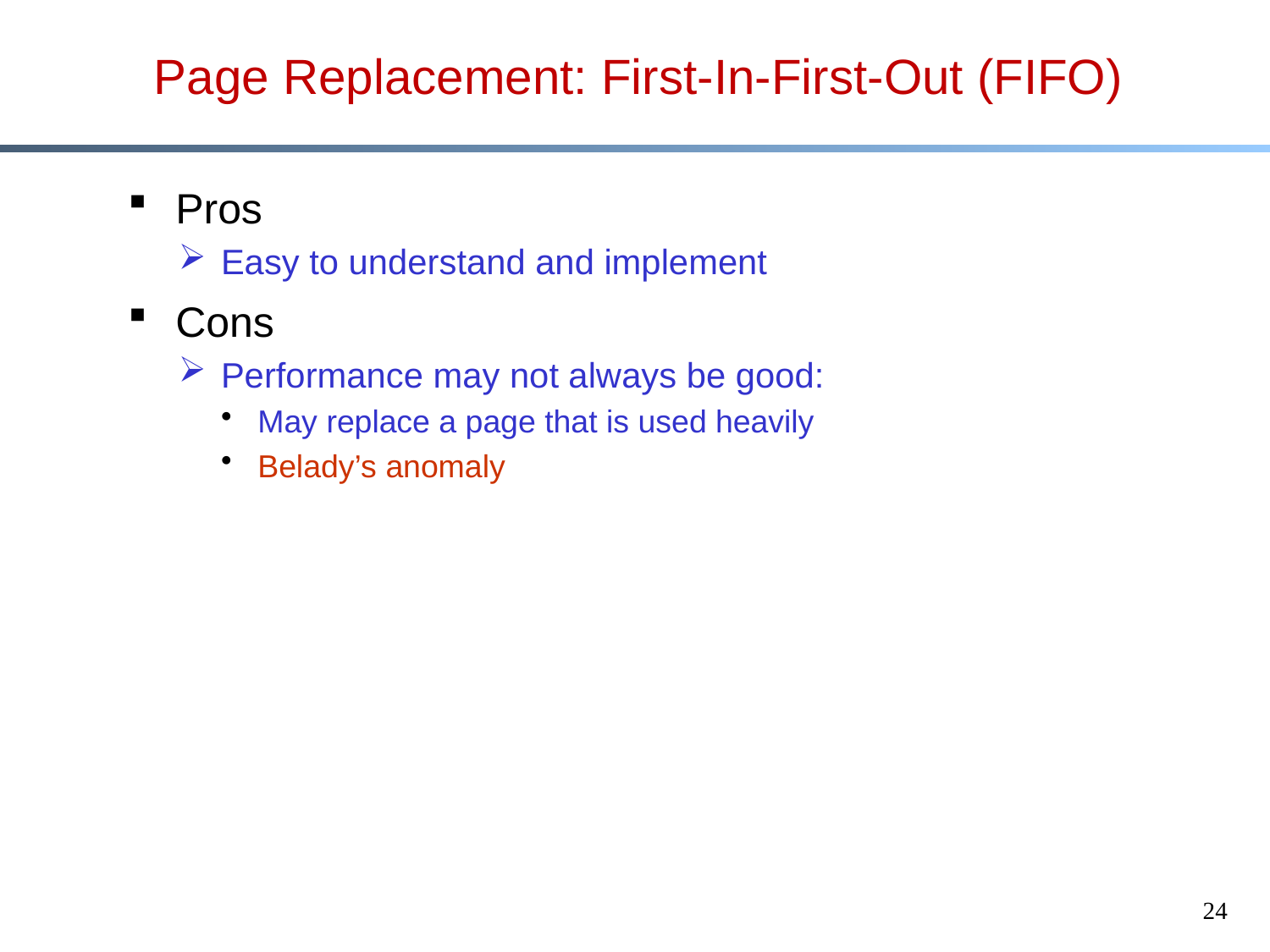

# Page Replacement: First-In-First-Out (FIFO)
Pros
Easy to understand and implement
Cons
Performance may not always be good:
May replace a page that is used heavily
Belady’s anomaly
24